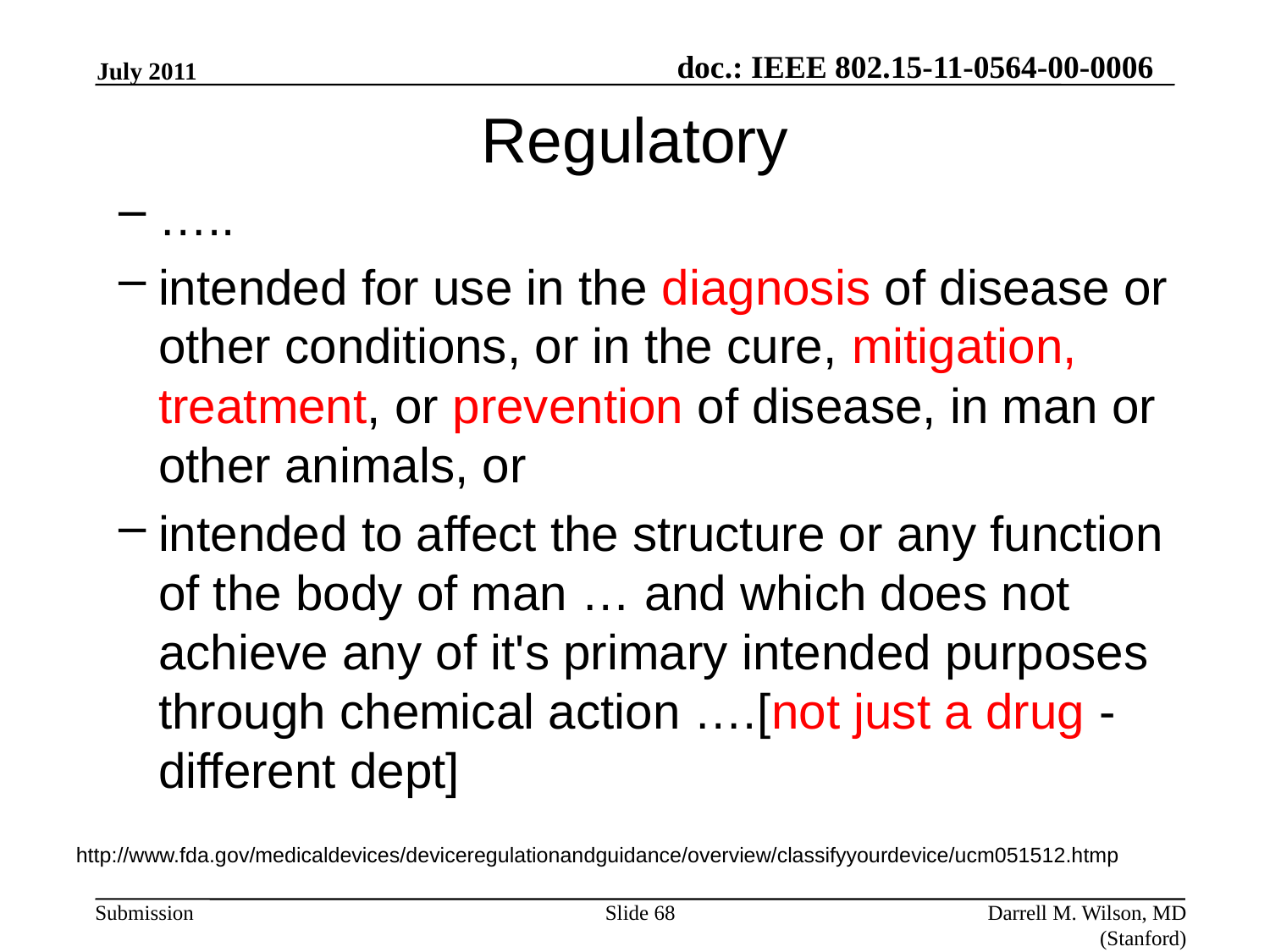

July 2011
# Regulatory
…..
intended for use in the diagnosis of disease or other conditions, or in the cure, mitigation, treatment, or prevention of disease, in man or other animals, or
intended to affect the structure or any function of the body of man … and which does not achieve any of it's primary intended purposes through chemical action ….[not just a drug - different dept]

http://www.fda.gov/medicaldevices/deviceregulationandguidance/overview/classifyyourdevice/ucm051512.htmp
Slide 68
Darrell M. Wilson, MD (Stanford)